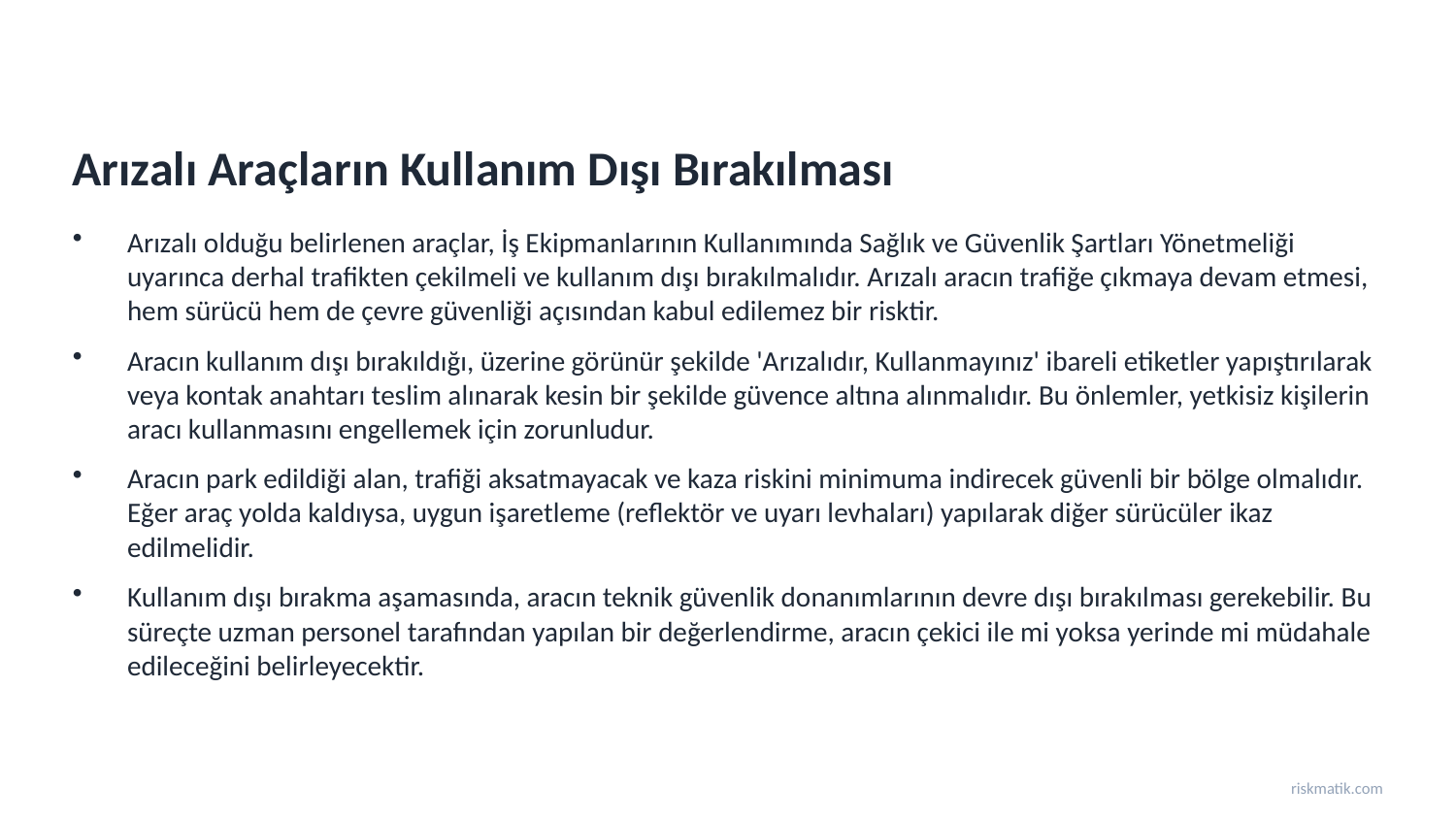

Arızalı Araçların Kullanım Dışı Bırakılması
Arızalı olduğu belirlenen araçlar, İş Ekipmanlarının Kullanımında Sağlık ve Güvenlik Şartları Yönetmeliği uyarınca derhal trafikten çekilmeli ve kullanım dışı bırakılmalıdır. Arızalı aracın trafiğe çıkmaya devam etmesi, hem sürücü hem de çevre güvenliği açısından kabul edilemez bir risktir.
Aracın kullanım dışı bırakıldığı, üzerine görünür şekilde 'Arızalıdır, Kullanmayınız' ibareli etiketler yapıştırılarak veya kontak anahtarı teslim alınarak kesin bir şekilde güvence altına alınmalıdır. Bu önlemler, yetkisiz kişilerin aracı kullanmasını engellemek için zorunludur.
Aracın park edildiği alan, trafiği aksatmayacak ve kaza riskini minimuma indirecek güvenli bir bölge olmalıdır. Eğer araç yolda kaldıysa, uygun işaretleme (reflektör ve uyarı levhaları) yapılarak diğer sürücüler ikaz edilmelidir.
Kullanım dışı bırakma aşamasında, aracın teknik güvenlik donanımlarının devre dışı bırakılması gerekebilir. Bu süreçte uzman personel tarafından yapılan bir değerlendirme, aracın çekici ile mi yoksa yerinde mi müdahale edileceğini belirleyecektir.
riskmatik.com